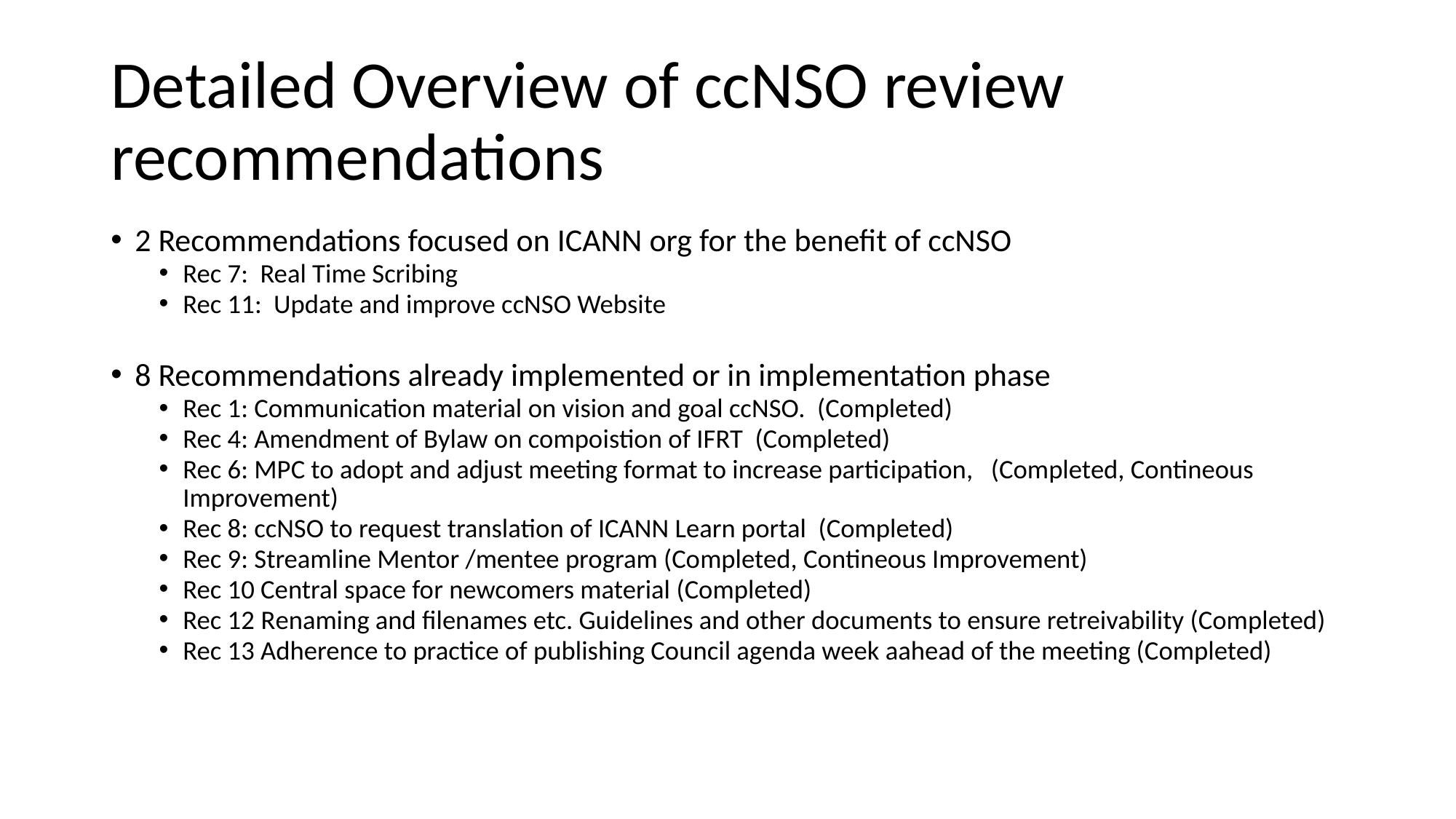

# Detailed Overview of ccNSO review recommendations
2 Recommendations focused on ICANN org for the benefit of ccNSO
Rec 7:  Real Time Scribing
Rec 11:  Update and improve ccNSO Website

8 Recommendations already implemented or in implementation phase
Rec 1: Communication material on vision and goal ccNSO.  (Completed)
Rec 4: Amendment of Bylaw on compoistion of IFRT  (Completed)
Rec 6: MPC to adopt and adjust meeting format to increase participation,   (Completed, Contineous Improvement)
Rec 8: ccNSO to request translation of ICANN Learn portal  (Completed)
Rec 9: Streamline Mentor /mentee program (Completed, Contineous Improvement)
Rec 10 Central space for newcomers material (Completed)
Rec 12 Renaming and filenames etc. Guidelines and other documents to ensure retreivability (Completed)
Rec 13 Adherence to practice of publishing Council agenda week aahead of the meeting (Completed)